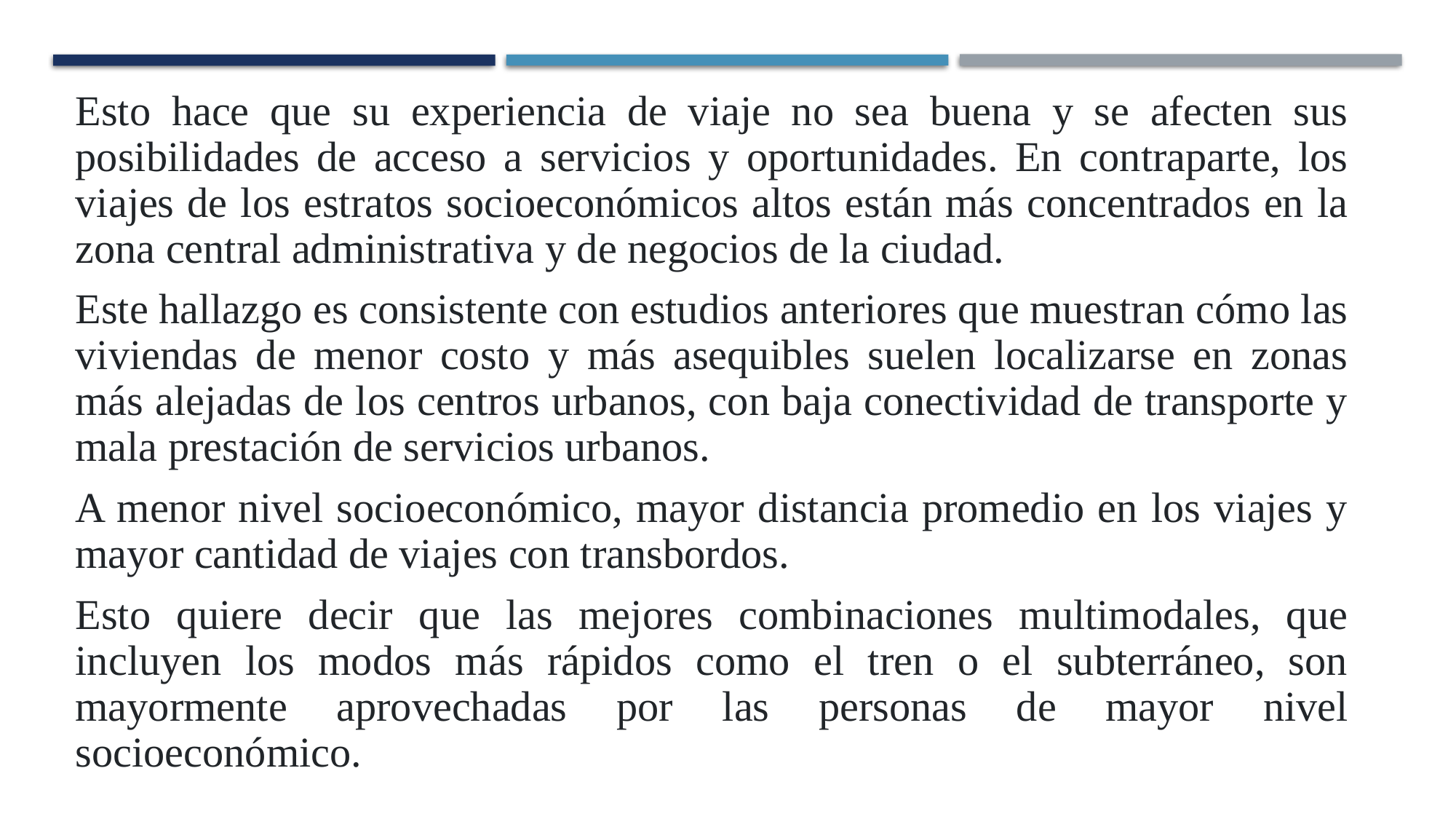

Esto hace que su experiencia de viaje no sea buena y se afecten sus posibilidades de acceso a servicios y oportunidades. En contraparte, los viajes de los estratos socioeconómicos altos están más concentrados en la zona central administrativa y de negocios de la ciudad.
Este hallazgo es consistente con estudios anteriores que muestran cómo las viviendas de menor costo y más asequibles suelen localizarse en zonas más alejadas de los centros urbanos, con baja conectividad de transporte y mala prestación de servicios urbanos.
A menor nivel socioeconómico, mayor distancia promedio en los viajes y mayor cantidad de viajes con transbordos.
Esto quiere decir que las mejores combinaciones multimodales, que incluyen los modos más rápidos como el tren o el subterráneo, son mayormente aprovechadas por las personas de mayor nivel socioeconómico.